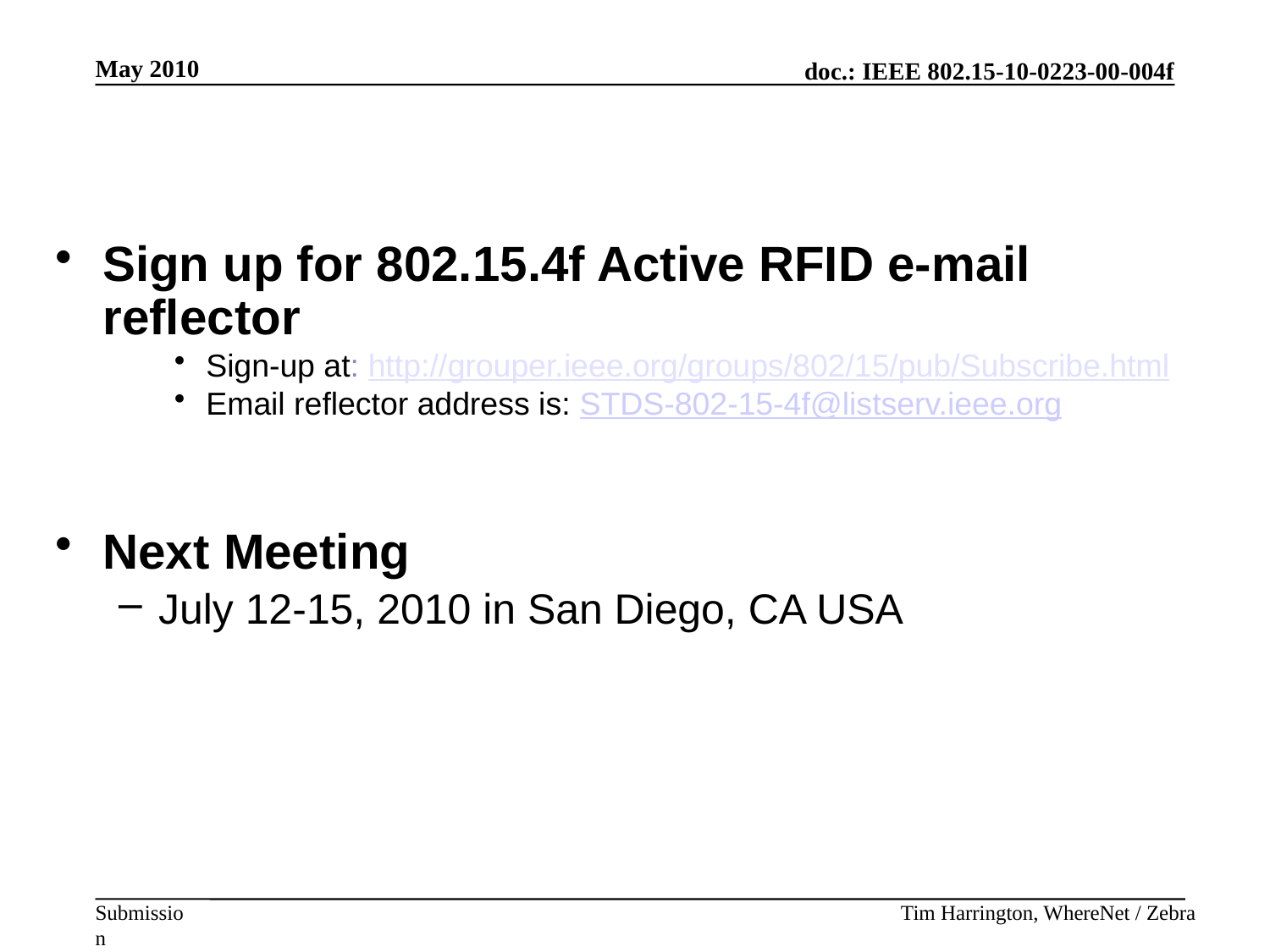

May 2010
Sign up for 802.15.4f Active RFID e-mail reflector
Sign-up at: http://grouper.ieee.org/groups/802/15/pub/Subscribe.html
Email reflector address is: STDS-802-15-4f@listserv.ieee.org

Next Meeting
July 12-15, 2010 in San Diego, CA USA
Tim Harrington, WhereNet / Zebra